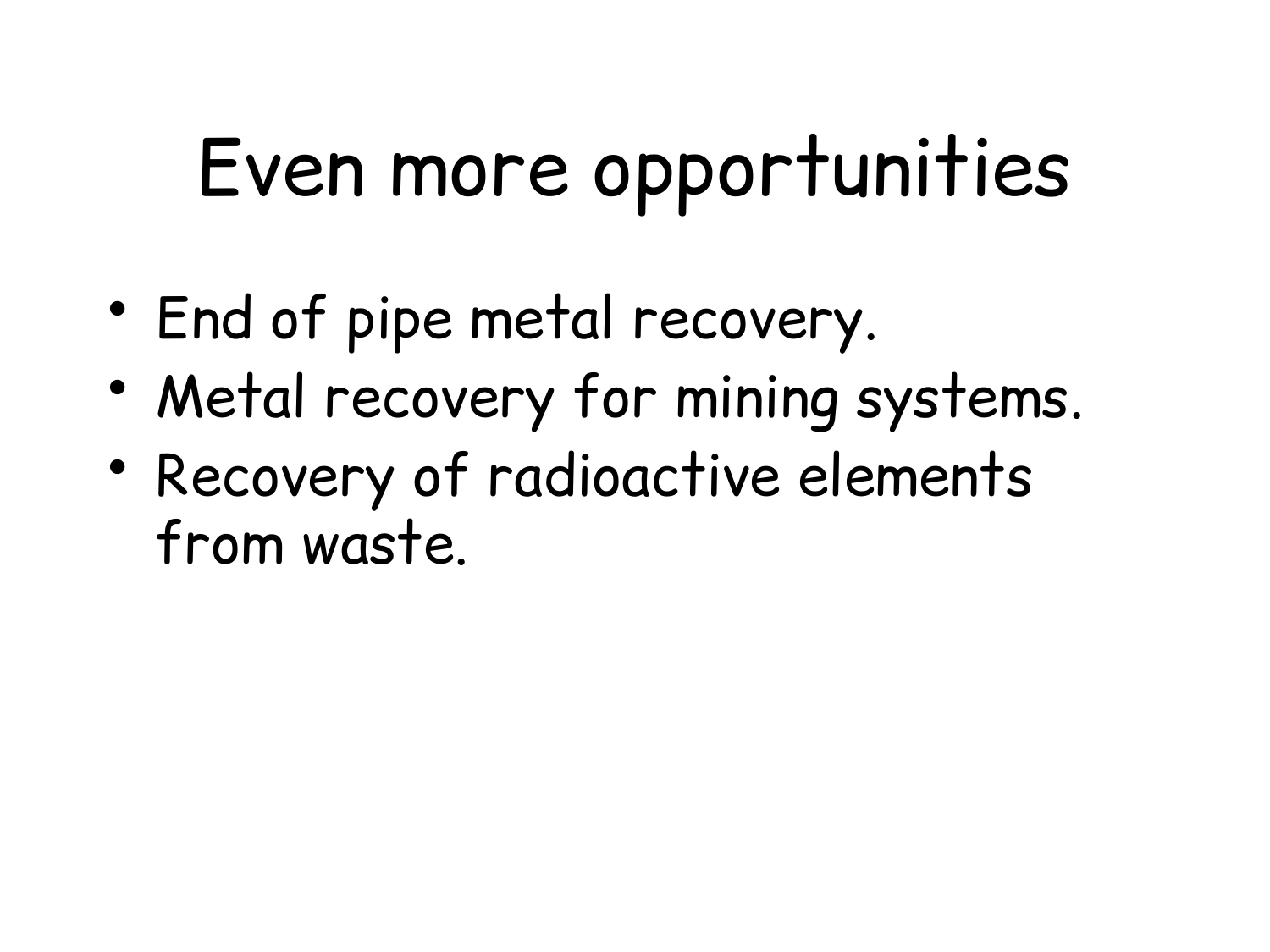

# Even more opportunities
End of pipe metal recovery.
Metal recovery for mining systems.
Recovery of radioactive elements from waste.